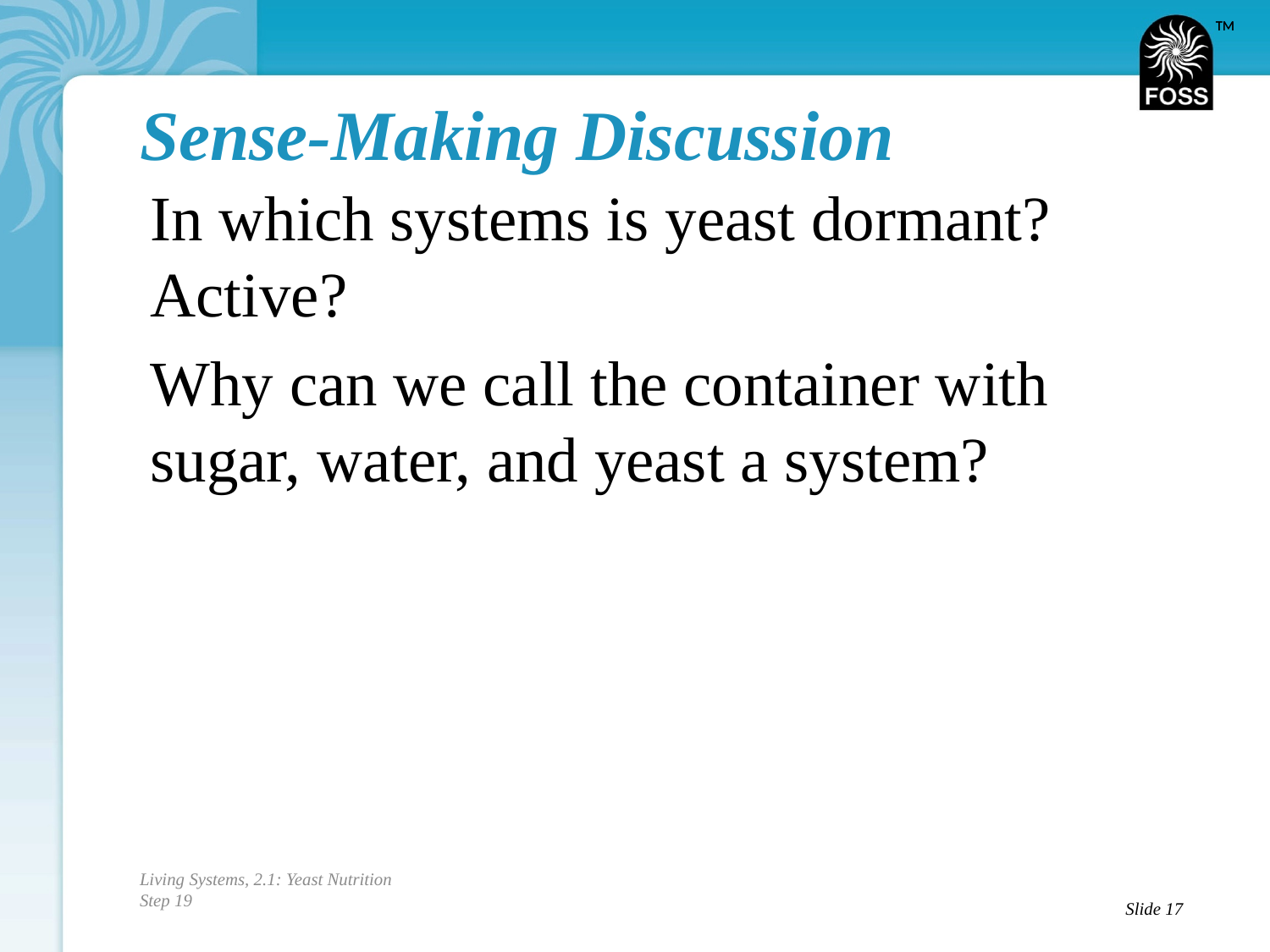

# Sense-Making Discussion
In which systems is yeast dormant? Active?
Why can we call the container with sugar, water, and yeast a system?
Living Systems, 2.1: Yeast Nutrition
Step 19
Slide 17